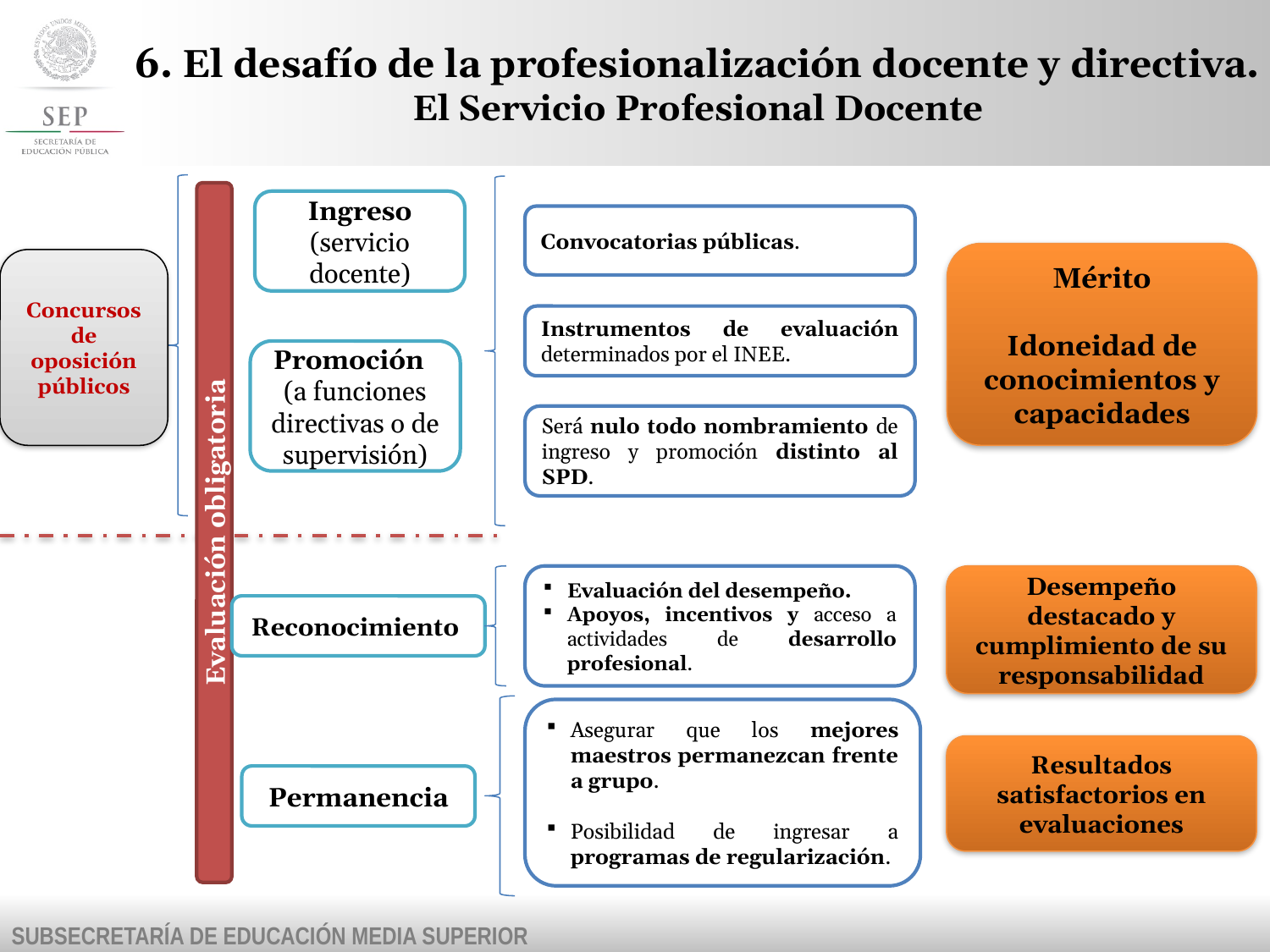

6. El desafío de la profesionalización docente y directiva.
El Servicio Profesional Docente

Ingreso
(servicio docente)
Convocatorias públicas.
Mérito

Idoneidad de conocimientos y capacidades
Concursos de oposición públicos
Instrumentos de evaluación determinados por el INEE.
Promoción
(a funciones directivas o de supervisión)
Será nulo todo nombramiento de ingreso y promoción distinto al SPD.
Evaluación obligatoria

Evaluación del desempeño.
Apoyos, incentivos y acceso a actividades de desarrollo profesional.
Desempeño destacado y cumplimiento de su responsabilidad
Reconocimiento

Asegurar que los mejores maestros permanezcan frente a grupo.

Posibilidad de ingresar a programas de regularización.
Resultados satisfactorios en evaluaciones
Permanencia